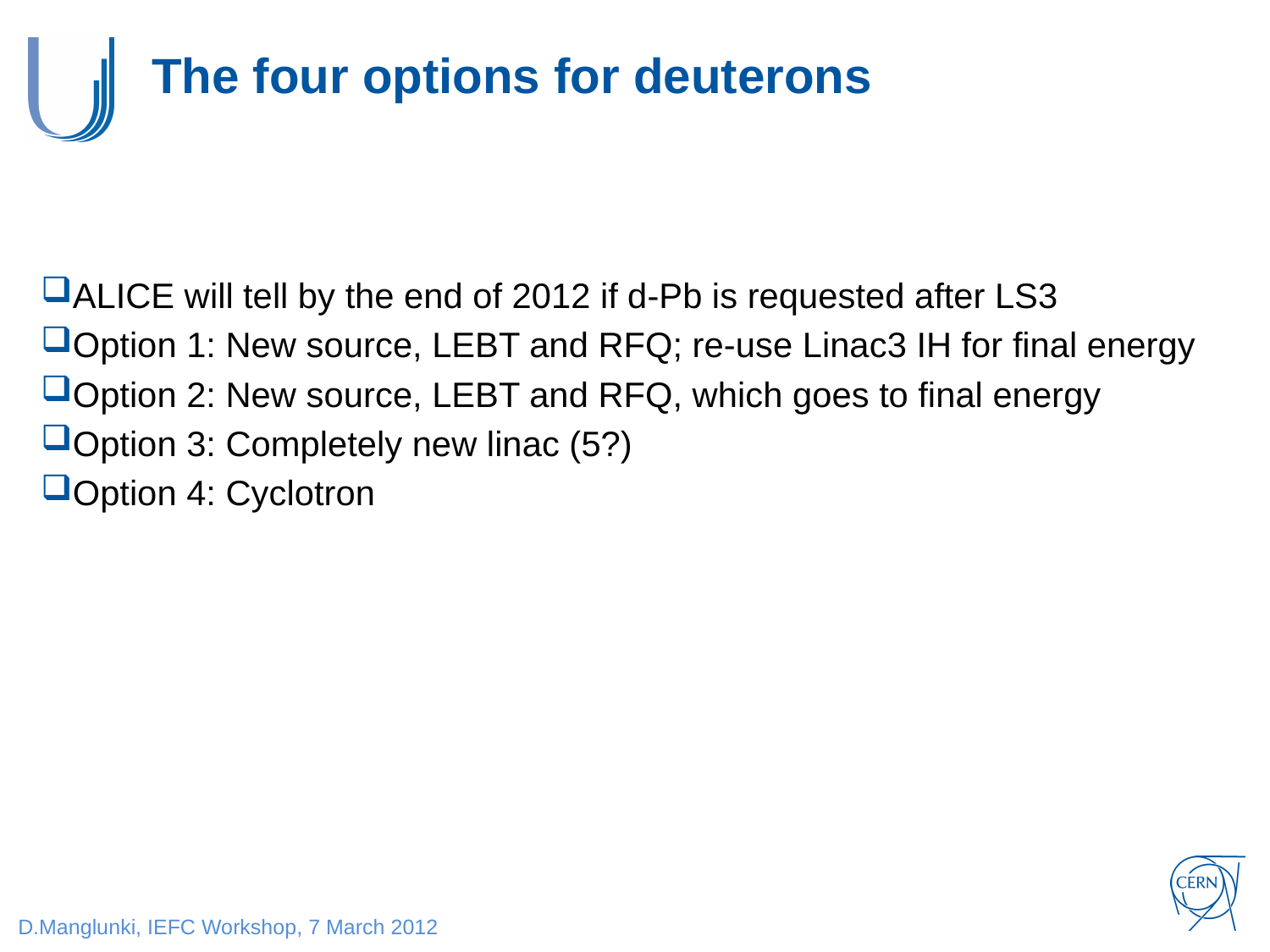

# The four options for deuterons
ALICE will tell by the end of 2012 if d-Pb is requested after LS3
Option 1: New source, LEBT and RFQ; re-use Linac3 IH for final energy
Option 2: New source, LEBT and RFQ, which goes to final energy
Option 3: Completely new linac (5?)
Option 4: Cyclotron